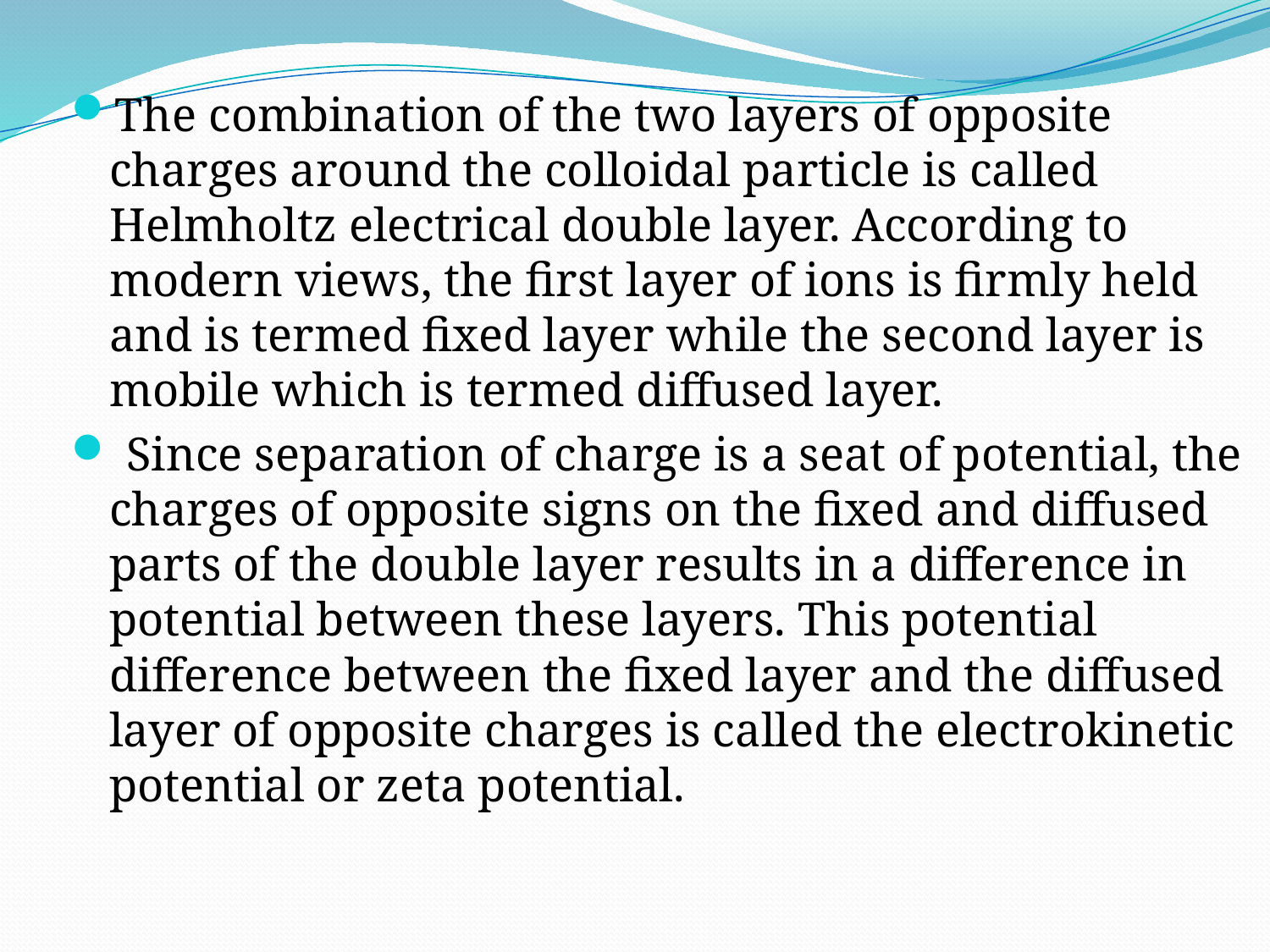

The combination of the two layers of opposite charges around the colloidal particle is called Helmholtz electrical double layer. According to modern views, the first layer of ions is firmly held and is termed fixed layer while the second layer is mobile which is termed diffused layer.
 Since separation of charge is a seat of potential, the charges of opposite signs on the fixed and diffused parts of the double layer results in a difference in potential between these layers. This potential difference between the fixed layer and the diffused layer of opposite charges is called the electrokinetic potential or zeta potential.